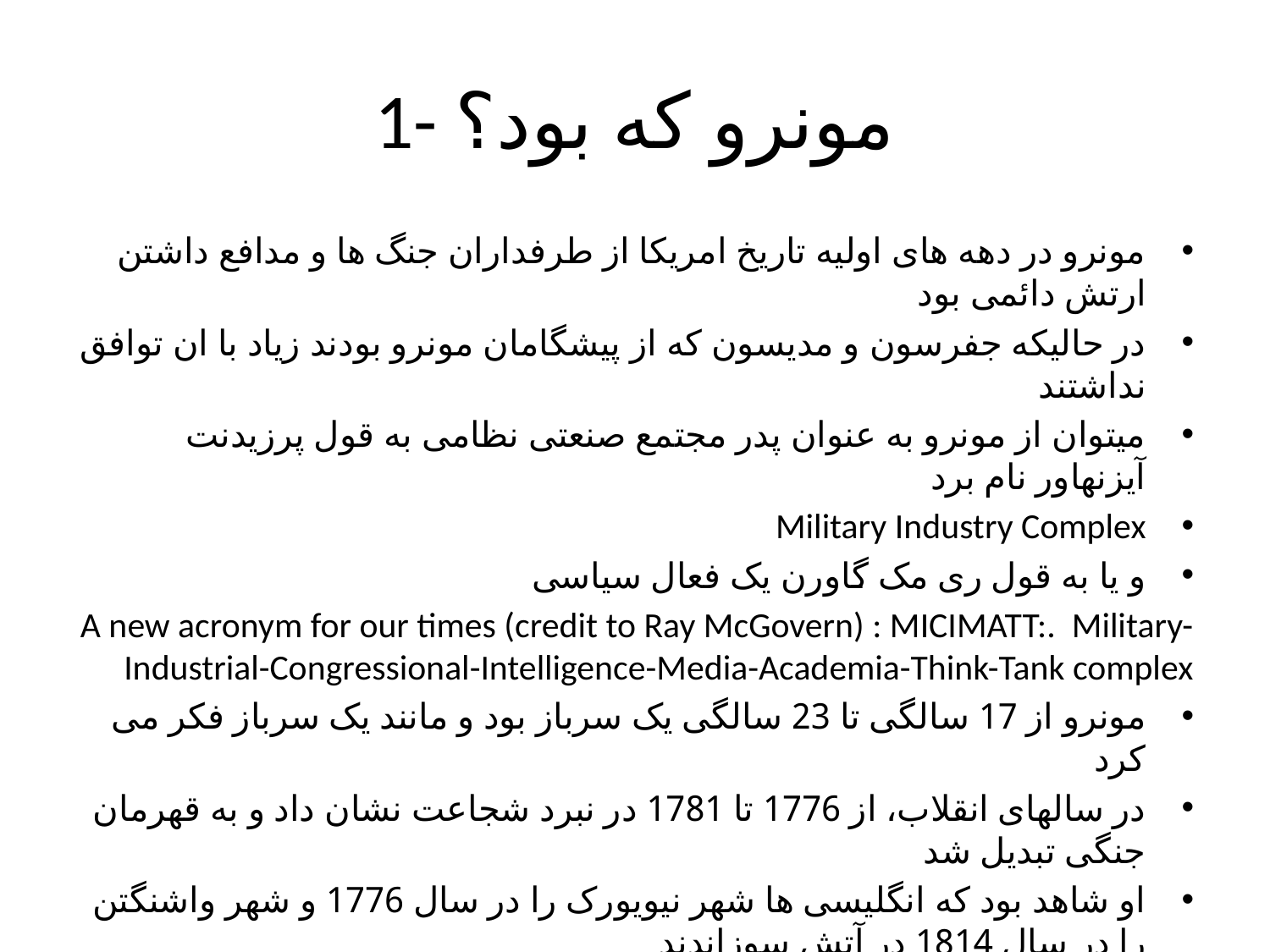

# 1- مونرو که بود؟
مونرو در دهه های اولیه تاریخ امریکا از طرفداران جنگ ها و مدافع داشتن ارتش دائمی بود
در حالیکه جفرسون و مدیسون که از پیشگامان مونرو بودند زیاد با ان توافق نداشتند
میتوان از مونرو به عنوان پدر مجتمع صنعتی نظامی به قول پرزیدنت  آیزنهاور نام برد
Military Industry Complex
و یا به قول ری مک گاورن یک فعال سیاسی
A new acronym for our times (credit to Ray McGovern) : MICIMATT:.  Military-Industrial-Congressional-Intelligence-Media-Academia-Think-Tank complex
مونرو از 17 سالگی تا 23 سالگی یک سرباز بود و مانند یک سرباز فکر می کرد
در سالهای انقلاب، از 1776 تا 1781 در نبرد شجاعت نشان داد و به قهرمان جنگی تبدیل شد
او شاهد بود که انگلیسی ها شهر نیویورک را در سال 1776 و شهر واشنگتن را در سال 1814 در آتش سوزاندند